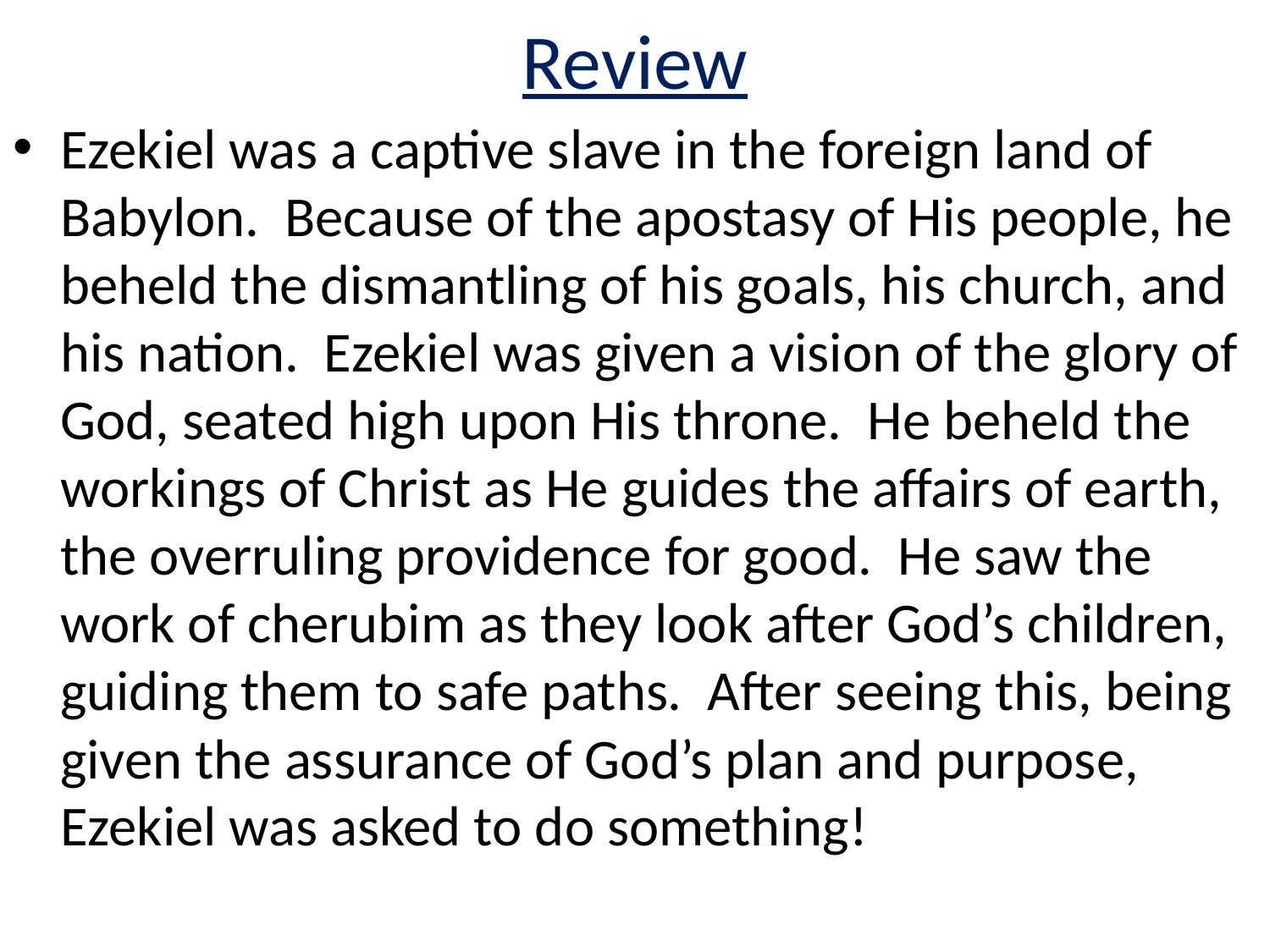

# Review
Ezekiel was a captive slave in the foreign land of Babylon.  Because of the apostasy of His people, he beheld the dismantling of his goals, his church, and his nation.  Ezekiel was given a vision of the glory of God, seated high upon His throne.  He beheld the workings of Christ as He guides the affairs of earth, the overruling providence for good.  He saw the work of cherubim as they look after God’s children, guiding them to safe paths.  After seeing this, being given the assurance of God’s plan and purpose, Ezekiel was asked to do something!